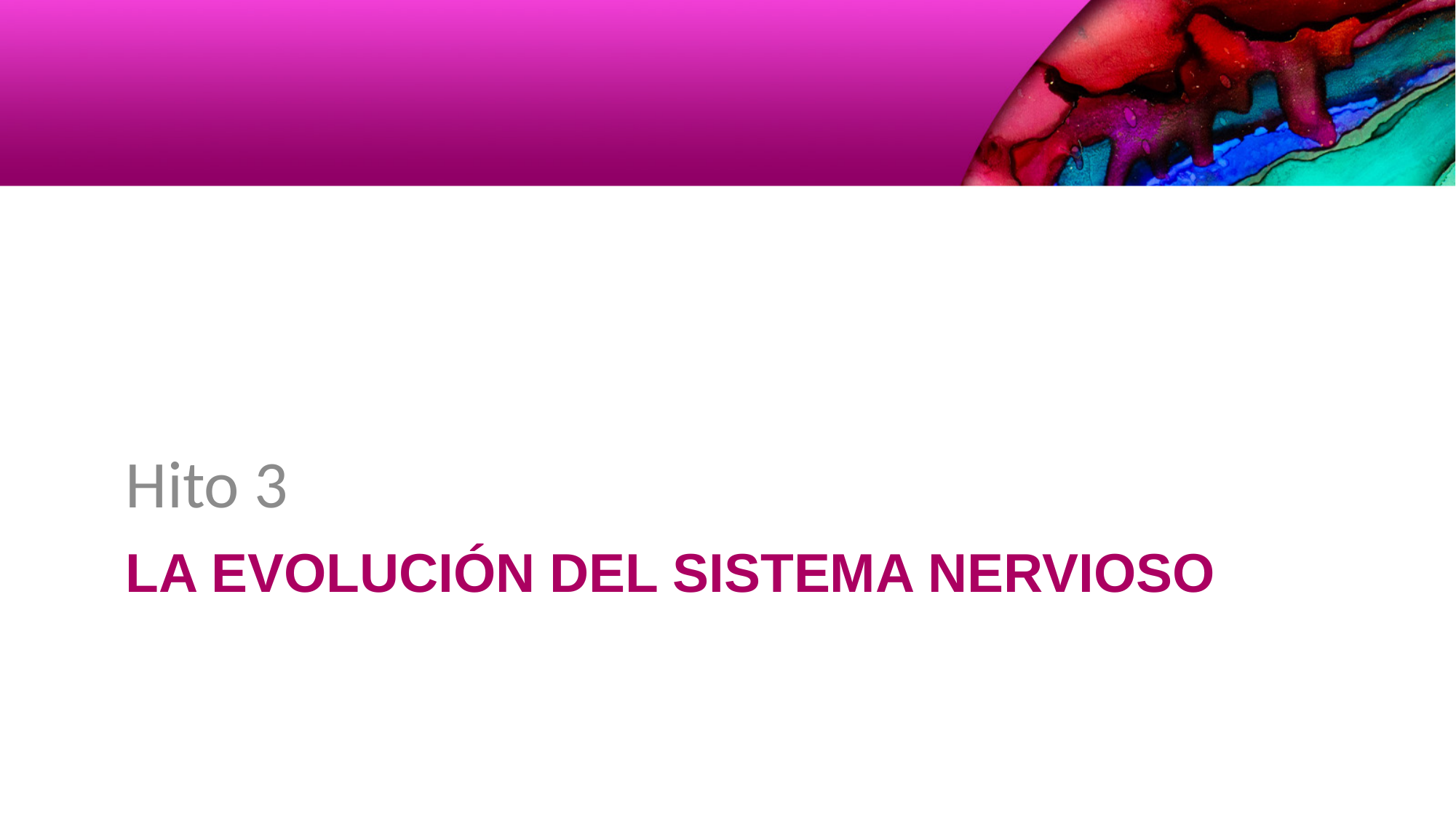

Hito 3
# La evolución del sistema nervioso